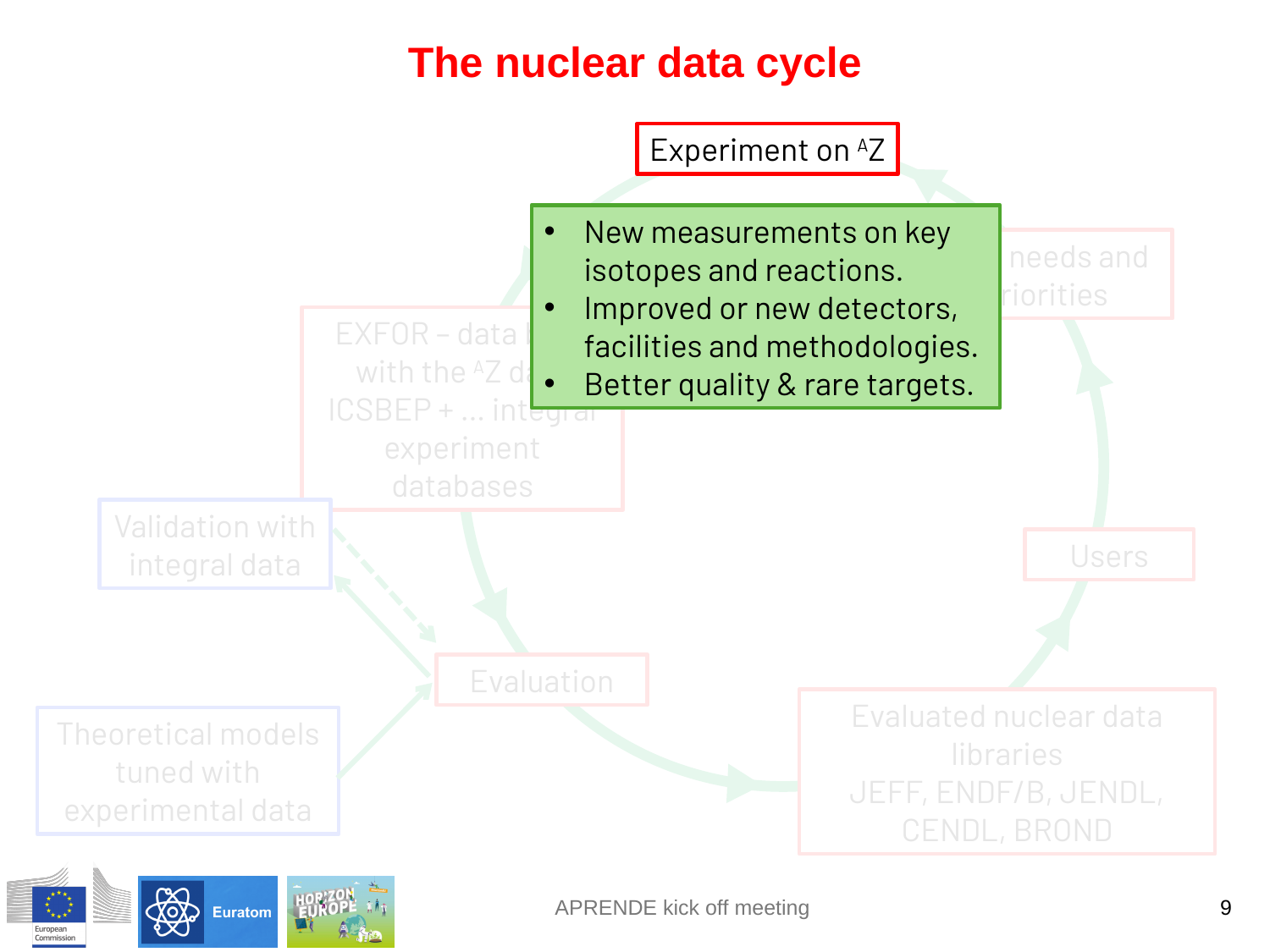

The nuclear data cycle

Experiment on AZ

New measurements on key isotopes and reactions.
Improved or new detectors, facilities and methodologies.
Better quality & rare targets.
New needs and priorities

EXFOR – data base with the AZ data
ICSBEP + … integral experiment databases

Validation with integral data
Users

Evaluation
Evaluated nuclear data libraries
JEFF, ENDF/B, JENDL, CENDL, BROND
Theoretical models tuned with experimental data

9
APRENDE kick off meeting